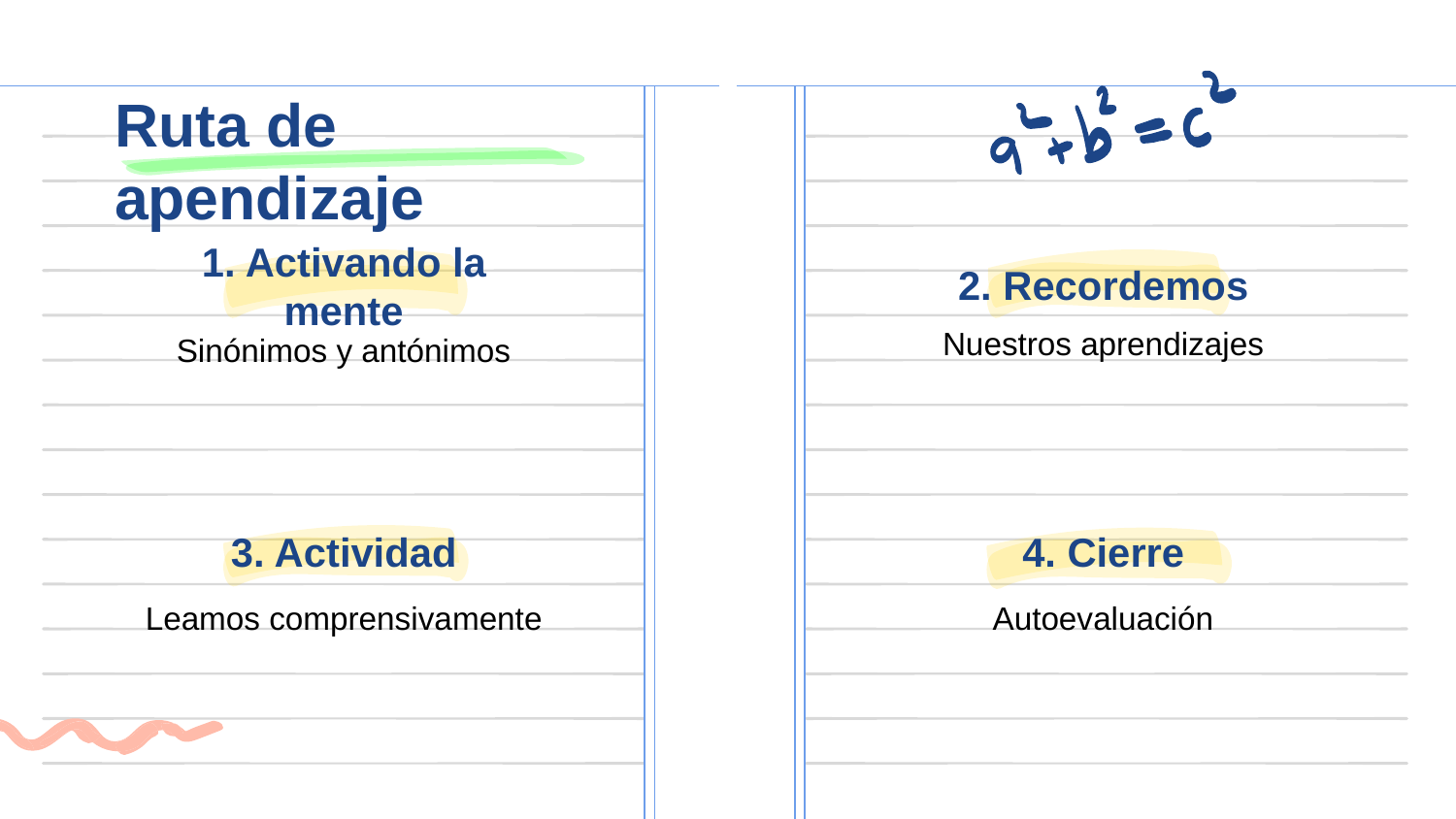

# Ruta de apendizaje

1. Activando la mente
2. Recordemos
Nuestros aprendizajes
Sinónimos y antónimos

3. Actividad
4. Cierre
Leamos comprensivamente
Autoevaluación